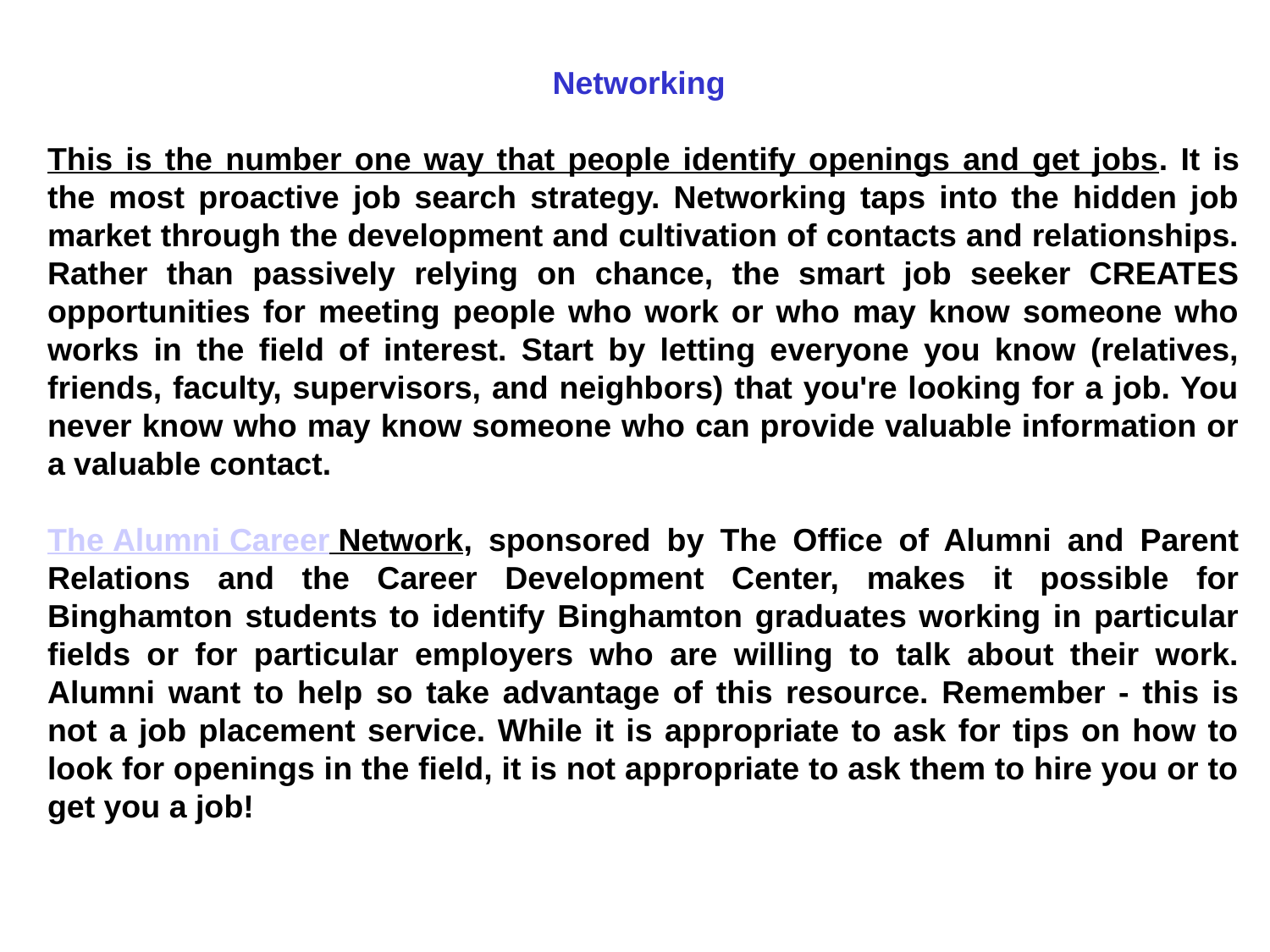

Networking
This is the number one way that people identify openings and get jobs. It is the most proactive job search strategy. Networking taps into the hidden job market through the development and cultivation of contacts and relationships. Rather than passively relying on chance, the smart job seeker CREATES opportunities for meeting people who work or who may know someone who works in the field of interest. Start by letting everyone you know (relatives, friends, faculty, supervisors, and neighbors) that you're looking for a job. You never know who may know someone who can provide valuable information or a valuable contact.

The Alumni Career Network, sponsored by The Office of Alumni and Parent Relations and the Career Development Center, makes it possible for Binghamton students to identify Binghamton graduates working in particular fields or for particular employers who are willing to talk about their work. Alumni want to help so take advantage of this resource. Remember - this is not a job placement service. While it is appropriate to ask for tips on how to look for openings in the field, it is not appropriate to ask them to hire you or to get you a job!